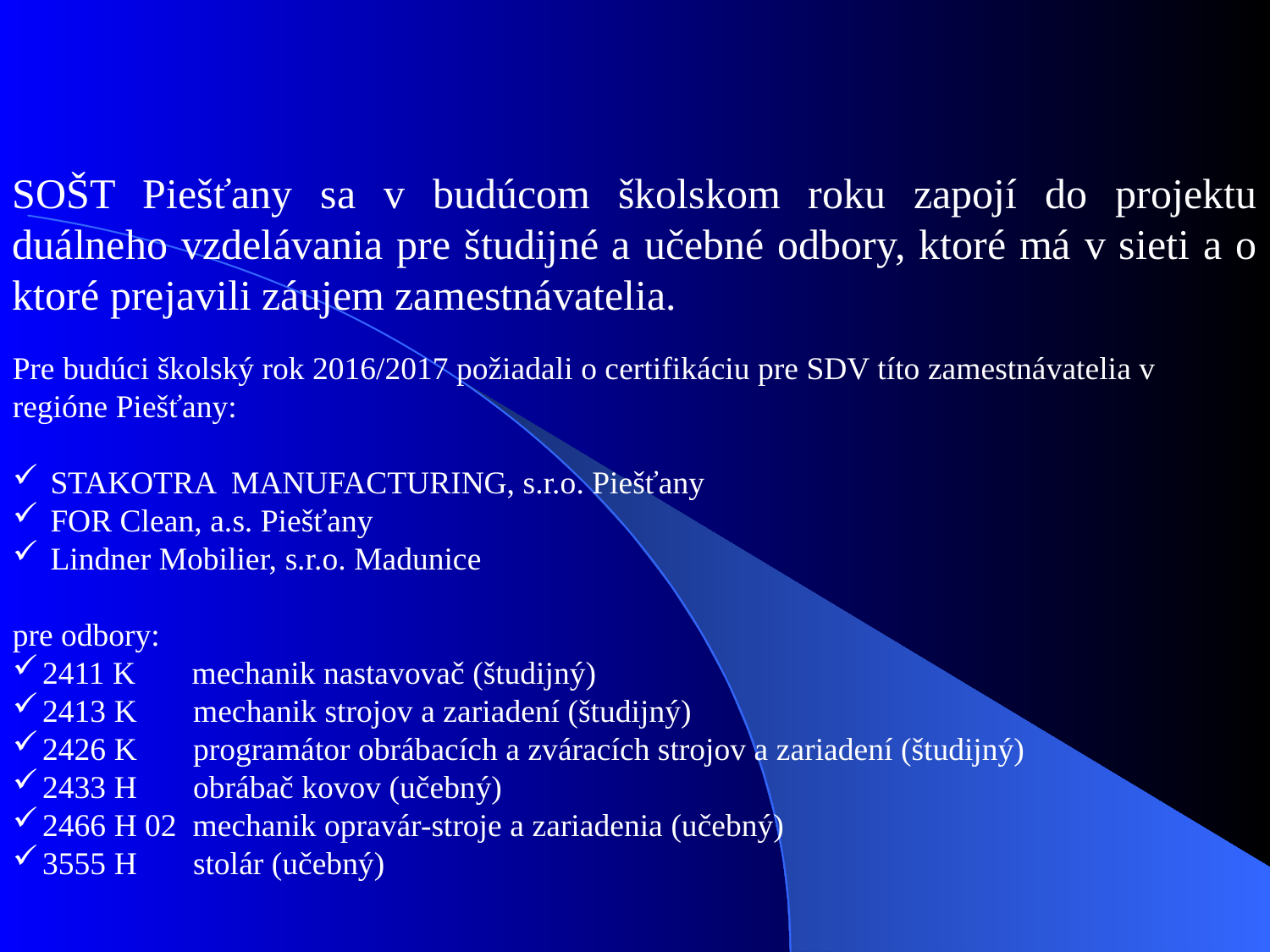

SOŠT Piešťany sa v budúcom školskom roku zapojí do projektu duálneho vzdelávania pre študijné a učebné odbory, ktoré má v sieti a o ktoré prejavili záujem zamestnávatelia.

Pre budúci školský rok 2016/2017 požiadali o certifikáciu pre SDV títo zamestnávatelia v regióne Piešťany:

 STAKOTRA  MANUFACTURING, s.r.o. Piešťany
 FOR Clean, a.s. Piešťany
 Lindner Mobilier, s.r.o. Madunice

pre odbory:
2411 K       mechanik nastavovač (študijný)
2413 K       mechanik strojov a zariadení (študijný)
2426 K       programátor obrábacích a zváracích strojov a zariadení (študijný)
2433 H       obrábač kovov (učebný)
2466 H 02  mechanik opravár-stroje a zariadenia (učebný)
3555 H       stolár (učebný)